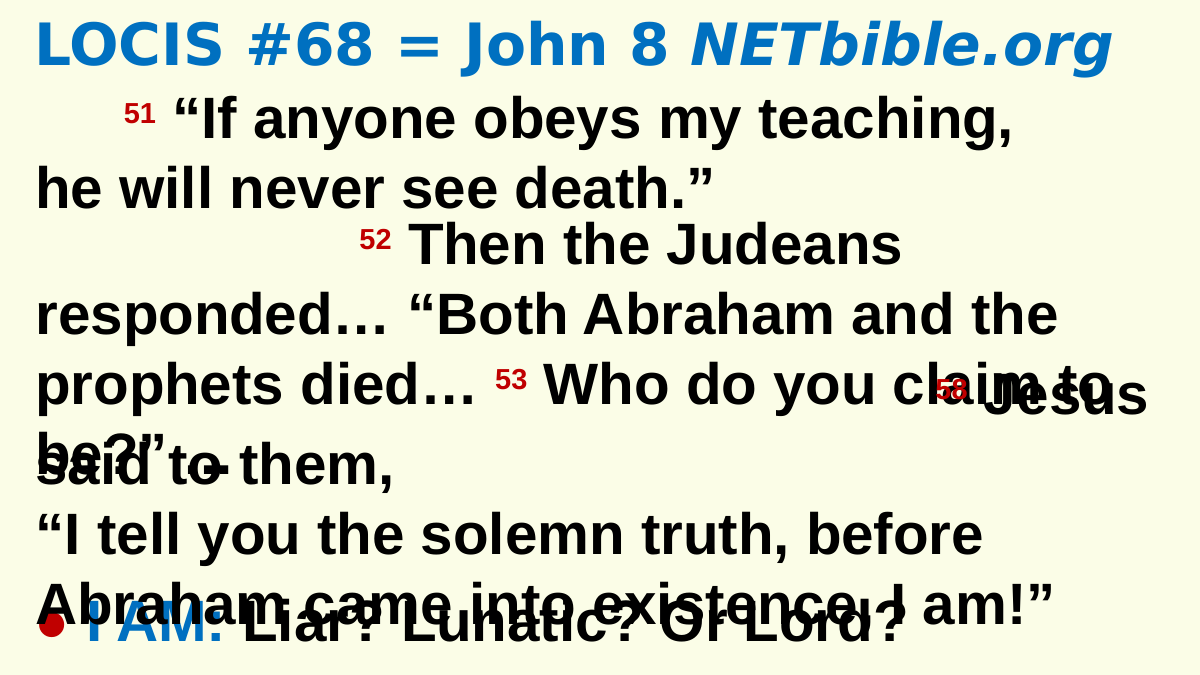

LOCIS #68 = John 8 NETbible.org
51 “If anyone obeys my teaching,
he will never see death.”
									   52 Then the Judeans responded… “Both Abraham and the prophets died… 53 Who do you claim to be?” ...
						58 Jesus said to them,
“I tell you the solemn truth, before Abraham came into existence, I am!”
● I AM: Liar? Lunatic? Or Lord?